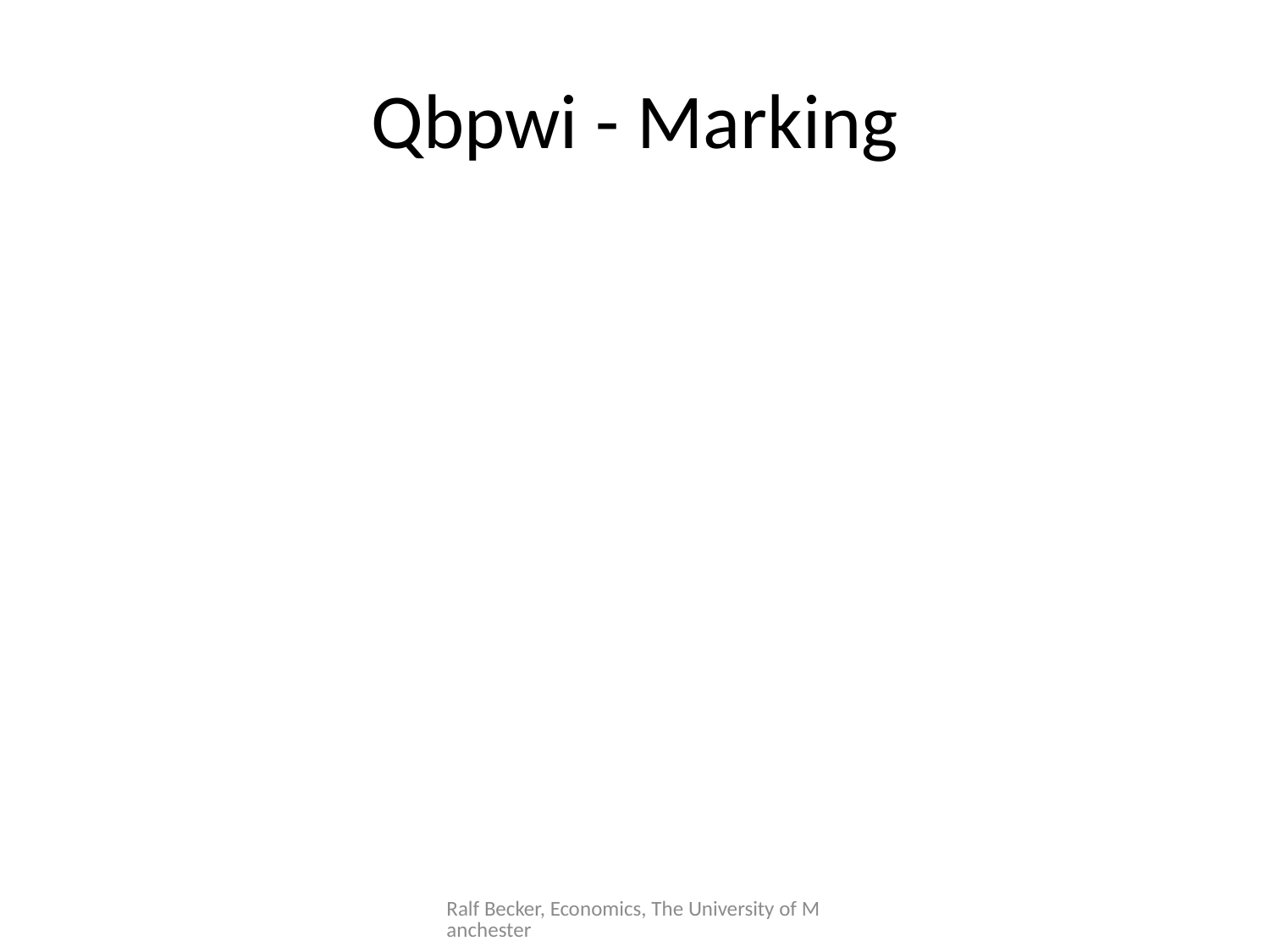

# Qbpwi - Marking

Ralf Becker, Economics, The University of Manchester